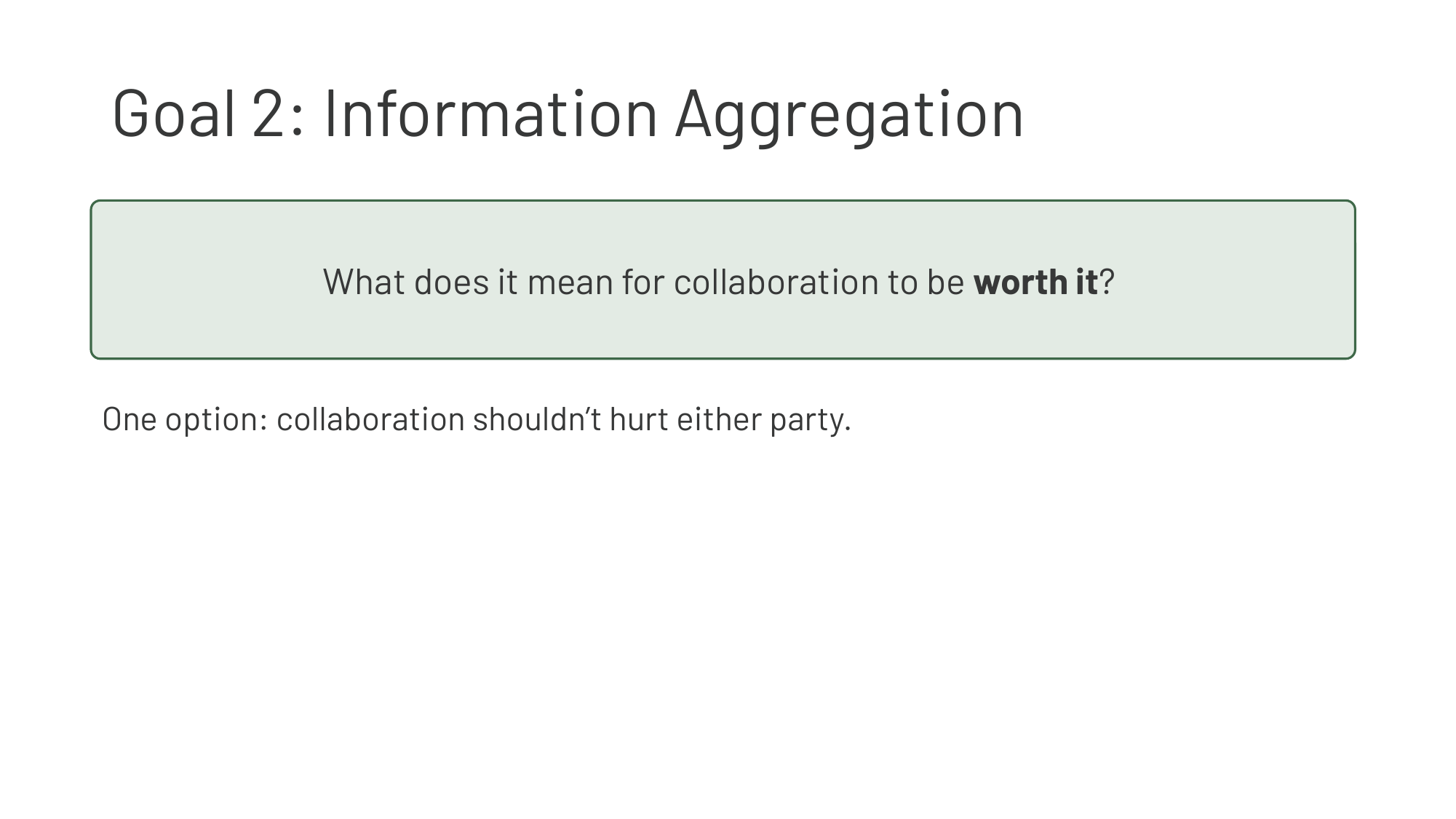

# Goal 2: Information Aggregation
What does it mean for collaboration to be worth it?
One option: collaboration shouldn’t hurt either party.